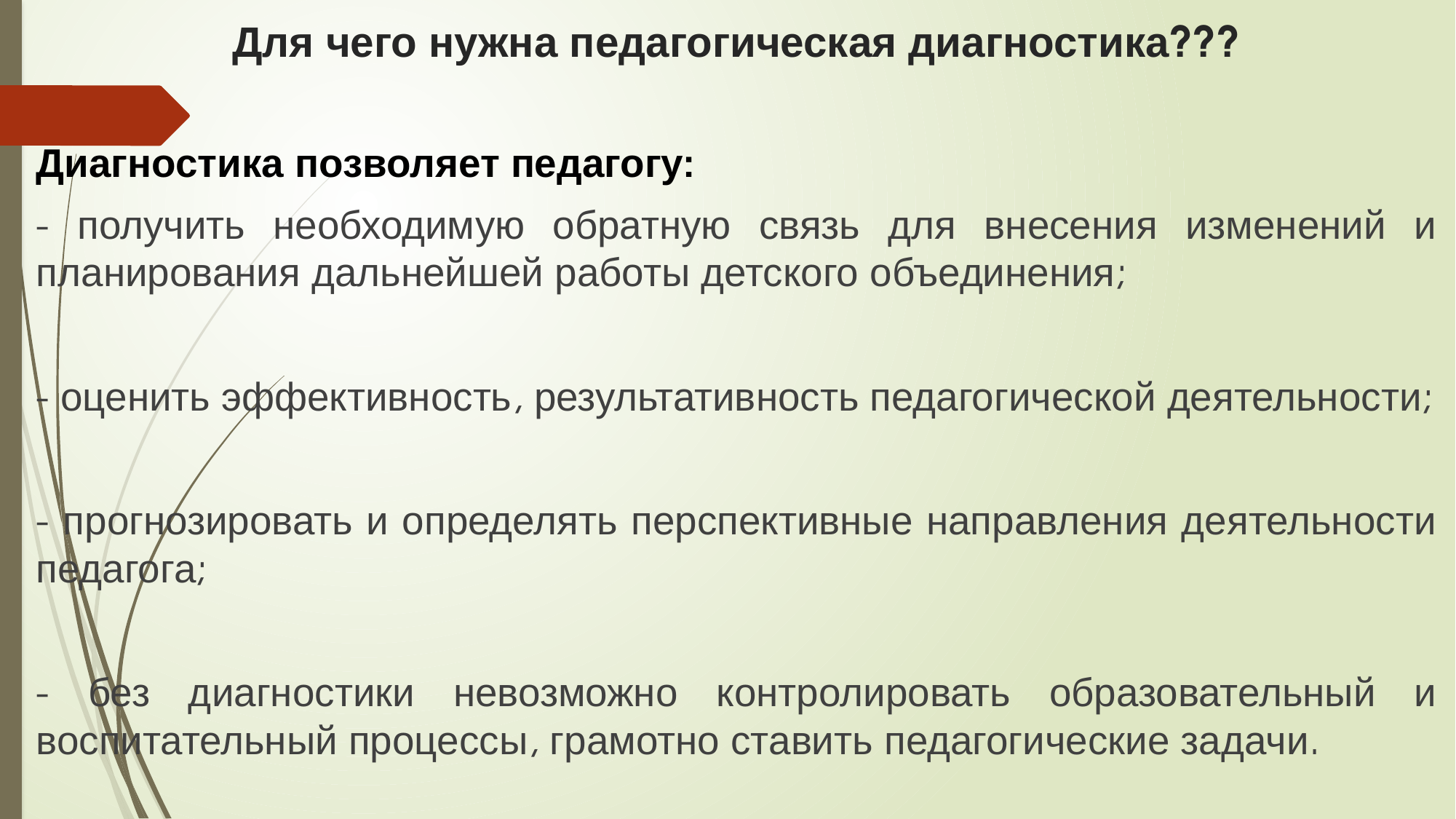

# Для чего нужна педагогическая диагностика???
Диагностика позволяет педагогу:
- получить необходимую обратную связь для внесения изменений и планирования дальнейшей работы детского объединения;

- оценить эффективность, результативность педагогической деятельности;

- прогнозировать и определять перспективные направления деятельности педагога;

- без диагностики невозможно контролировать образовательный и воспитательный процессы, грамотно ставить педагогические задачи.